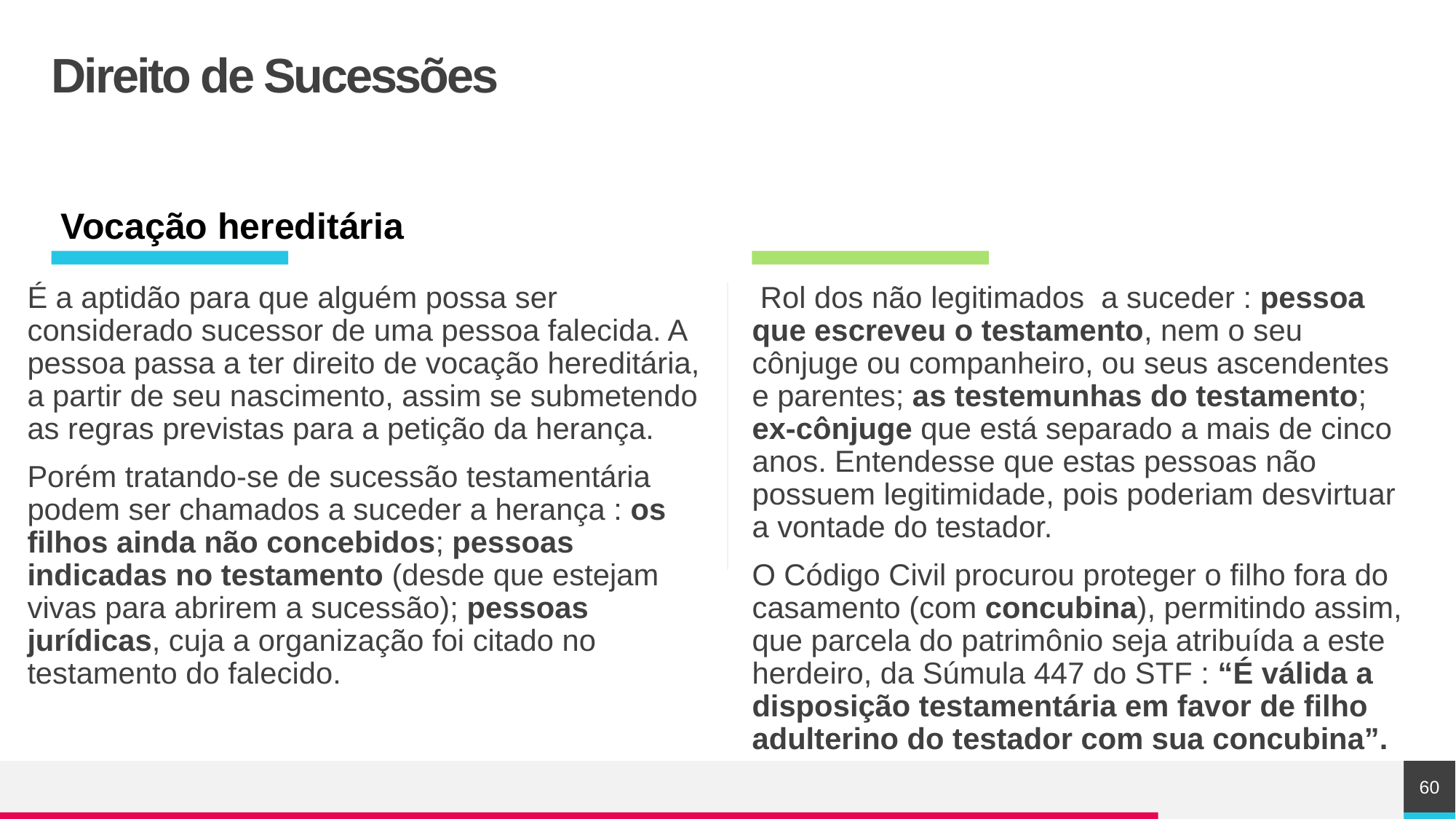

# Direito de Sucessões
Vocação hereditária

É a aptidão para que alguém possa ser considerado sucessor de uma pessoa falecida. A pessoa passa a ter direito de vocação hereditária, a partir de seu nascimento, assim se submetendo as regras previstas para a petição da herança.
Porém tratando-se de sucessão testamentária podem ser chamados a suceder a herança : os filhos ainda não concebidos; pessoas indicadas no testamento (desde que estejam vivas para abrirem a sucessão); pessoas jurídicas, cuja a organização foi citado no testamento do falecido.
 Rol dos não legitimados  a suceder : pessoa que escreveu o testamento, nem o seu cônjuge ou companheiro, ou seus ascendentes e parentes; as testemunhas do testamento; ex-cônjuge que está separado a mais de cinco anos. Entendesse que estas pessoas não possuem legitimidade, pois poderiam desvirtuar a vontade do testador.
O Código Civil procurou proteger o filho fora do casamento (com concubina), permitindo assim, que parcela do patrimônio seja atribuída a este herdeiro, da Súmula 447 do STF : “É válida a disposição testamentária em favor de filho adulterino do testador com sua concubina”.

60